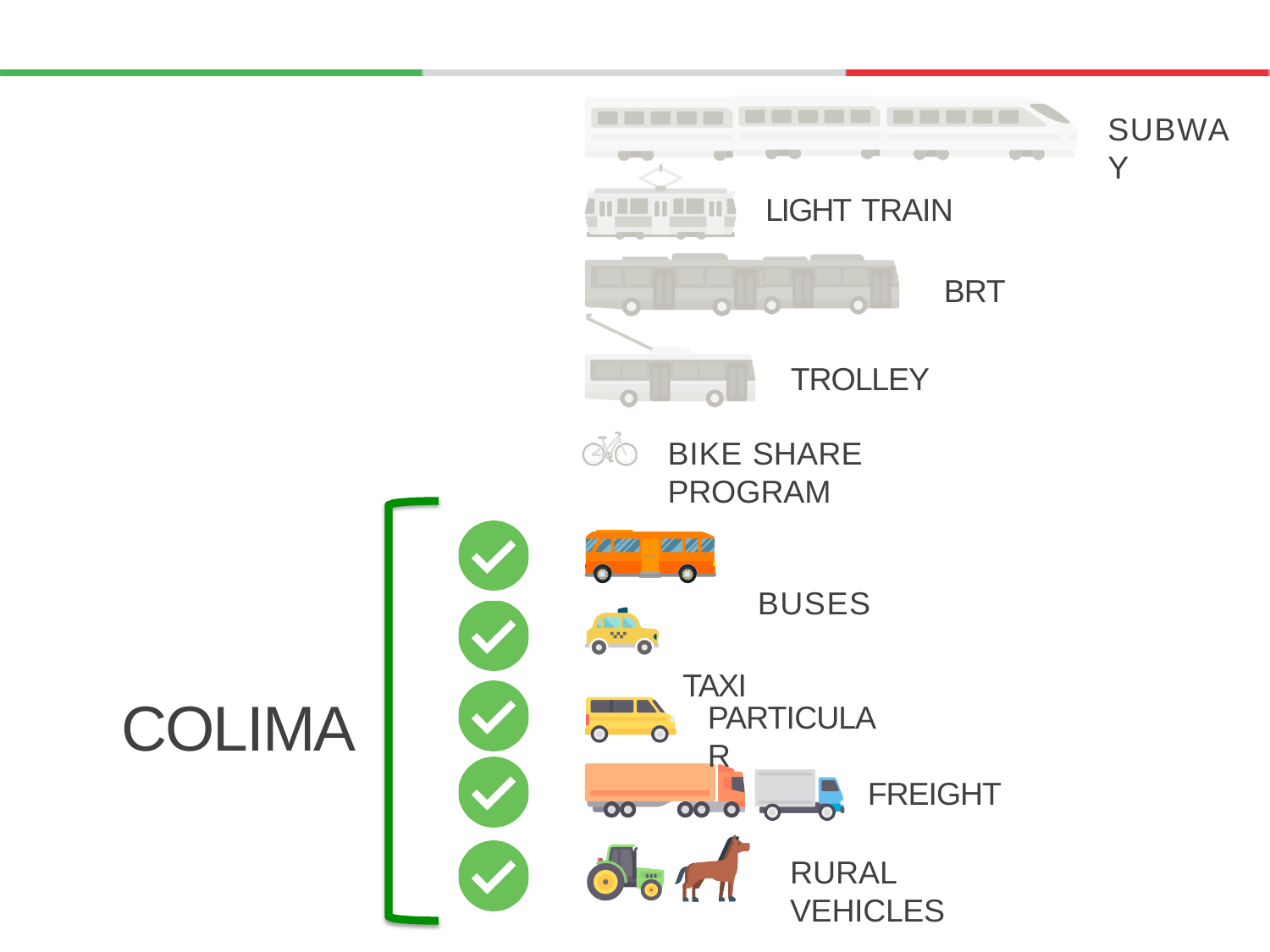

# SUBWAY

LIGHT TRAIN

BRT

TROLLEY

BIKE SHARE PROGRAM

BUSES

TAXI

COLIMA
PARTICULAR

FREIGHT

RURAL VEHICLES